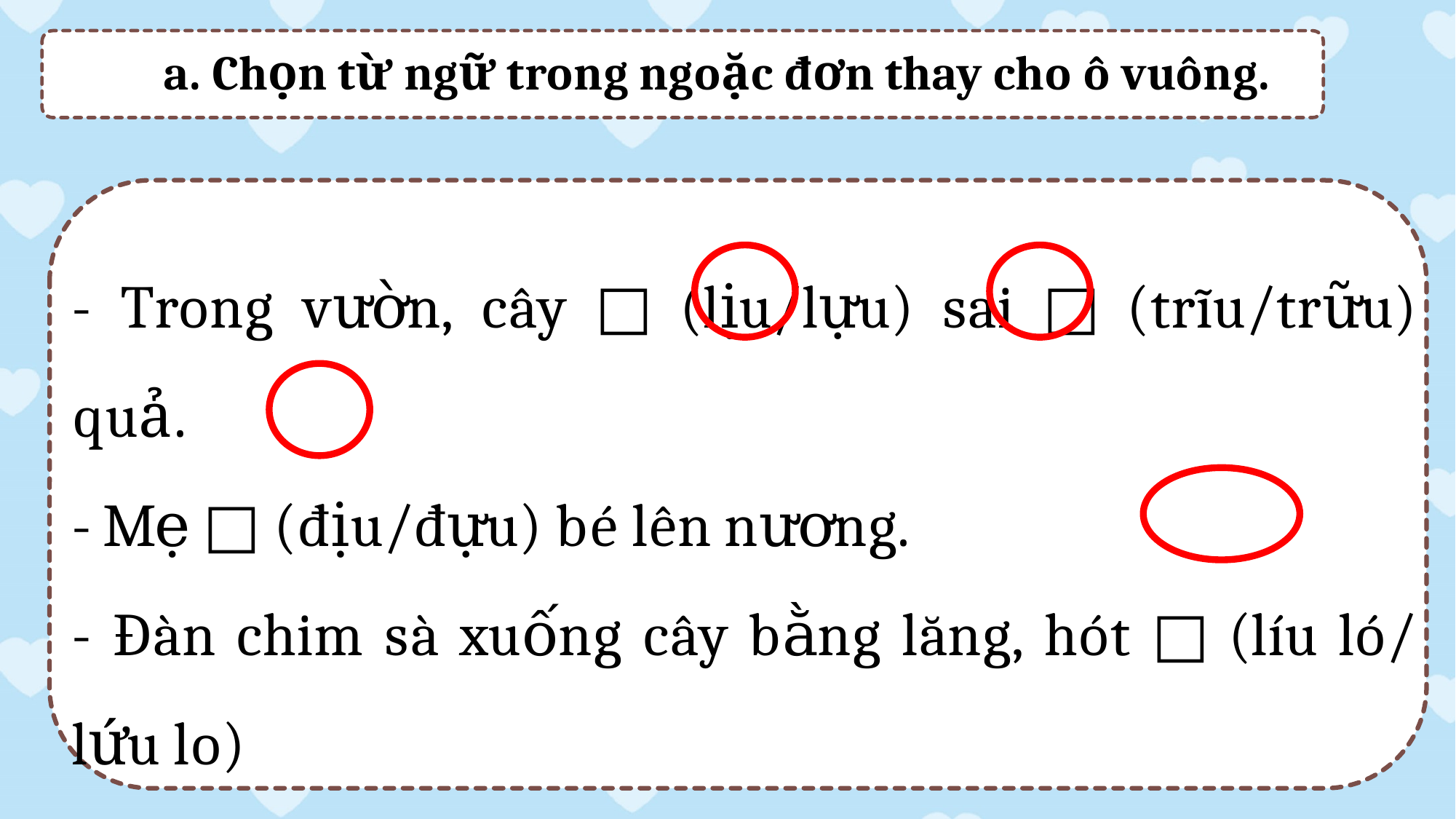

a. Chọn từ ngữ trong ngoặc đơn thay cho ô vuông.

- Trong vườn, cây □ (lịu/lựu) sai □ (trĩu/trữu) quả.
- Mẹ □ (địu/đựu) bé lên nương.
- Đàn chim sà xuống cây bằng lăng, hót □ (líu ló/ lứu lo)